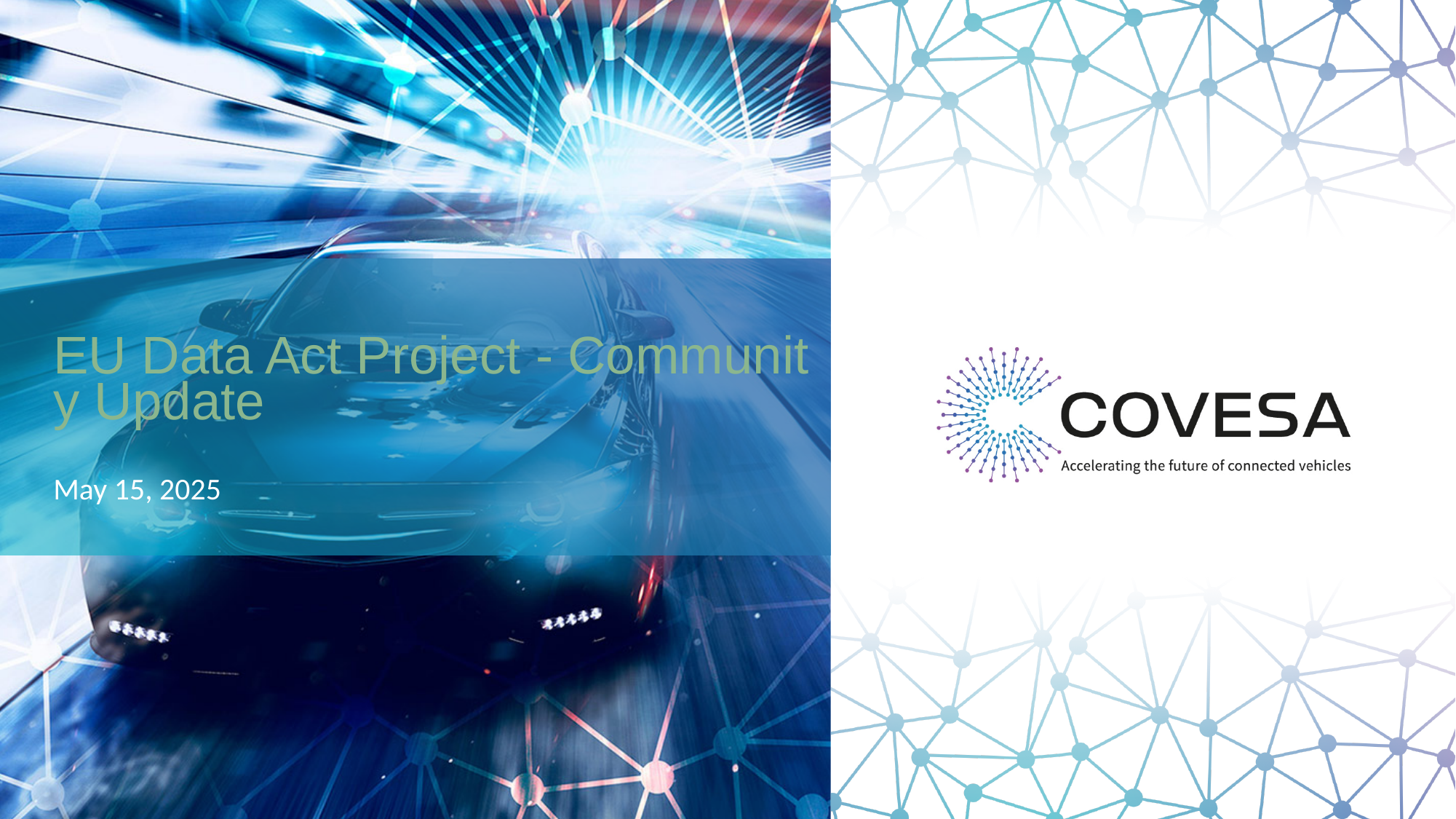

# EU Data Act Project - Community Update

May 15, 2025